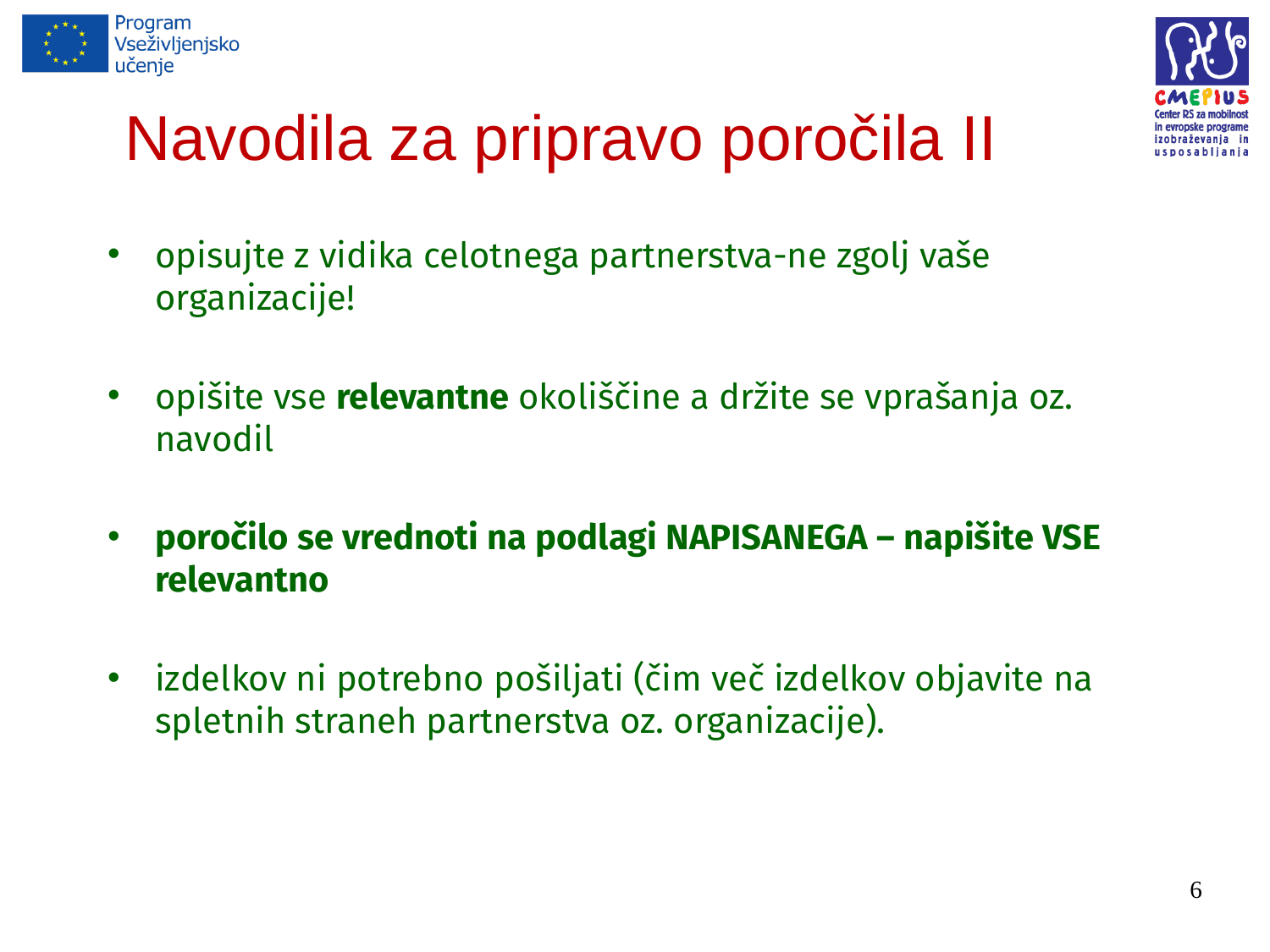

# Navodila za pripravo poročila II
opisujte z vidika celotnega partnerstva-ne zgolj vaše organizacije!

opišite vse relevantne okoliščine a držite se vprašanja oz. navodil

poročilo se vrednoti na podlagi NAPISANEGA – napišite VSE relevantno

izdelkov ni potrebno pošiljati (čim več izdelkov objavite na spletnih straneh partnerstva oz. organizacije).
6